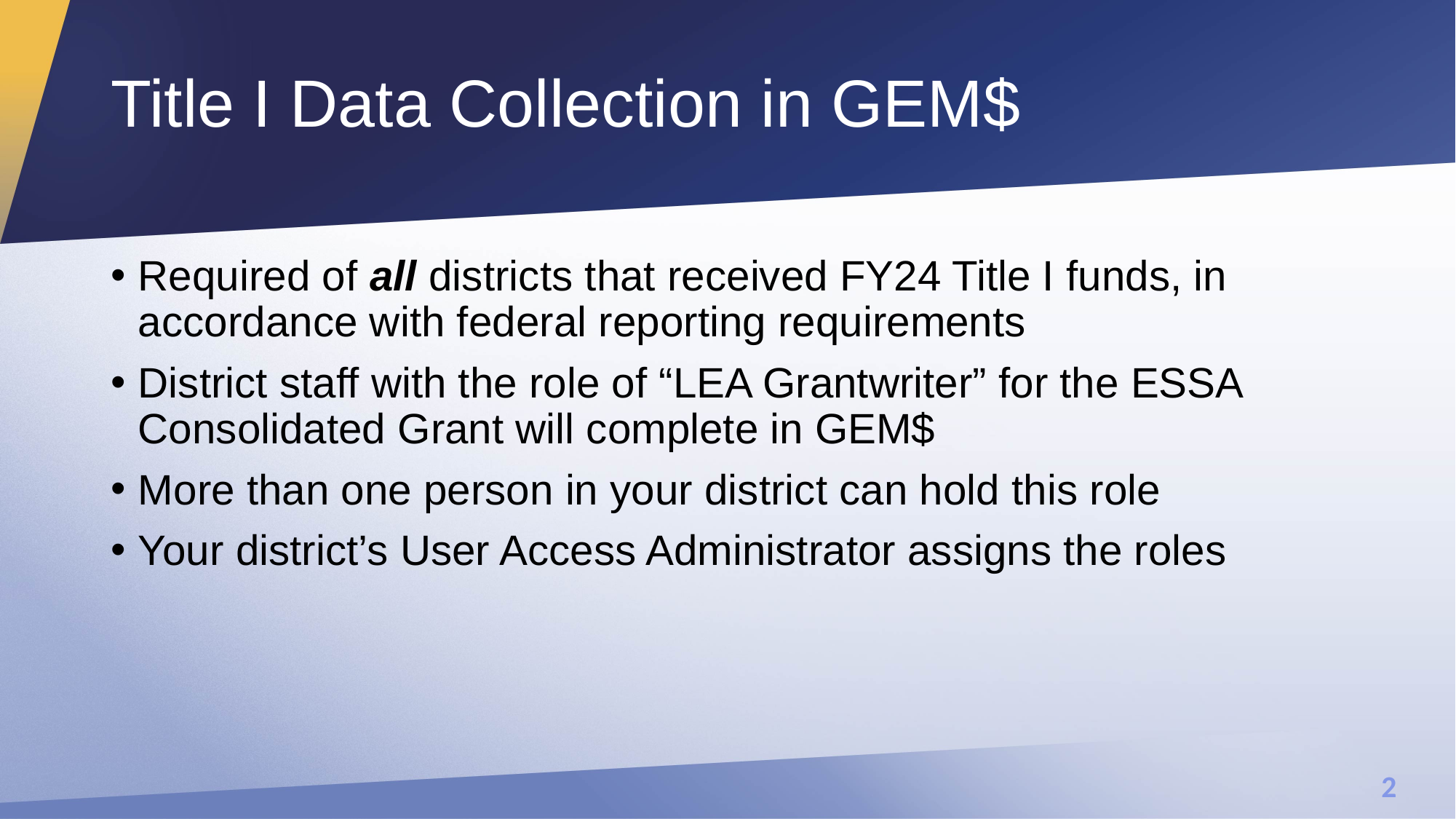

# Title I Data Collection in GEM$
Required of all districts that received FY24 Title I funds, in accordance with federal reporting requirements
District staff with the role of “LEA Grantwriter” for the ESSA Consolidated Grant will complete in GEM$
More than one person in your district can hold this role
Your district’s User Access Administrator assigns the roles